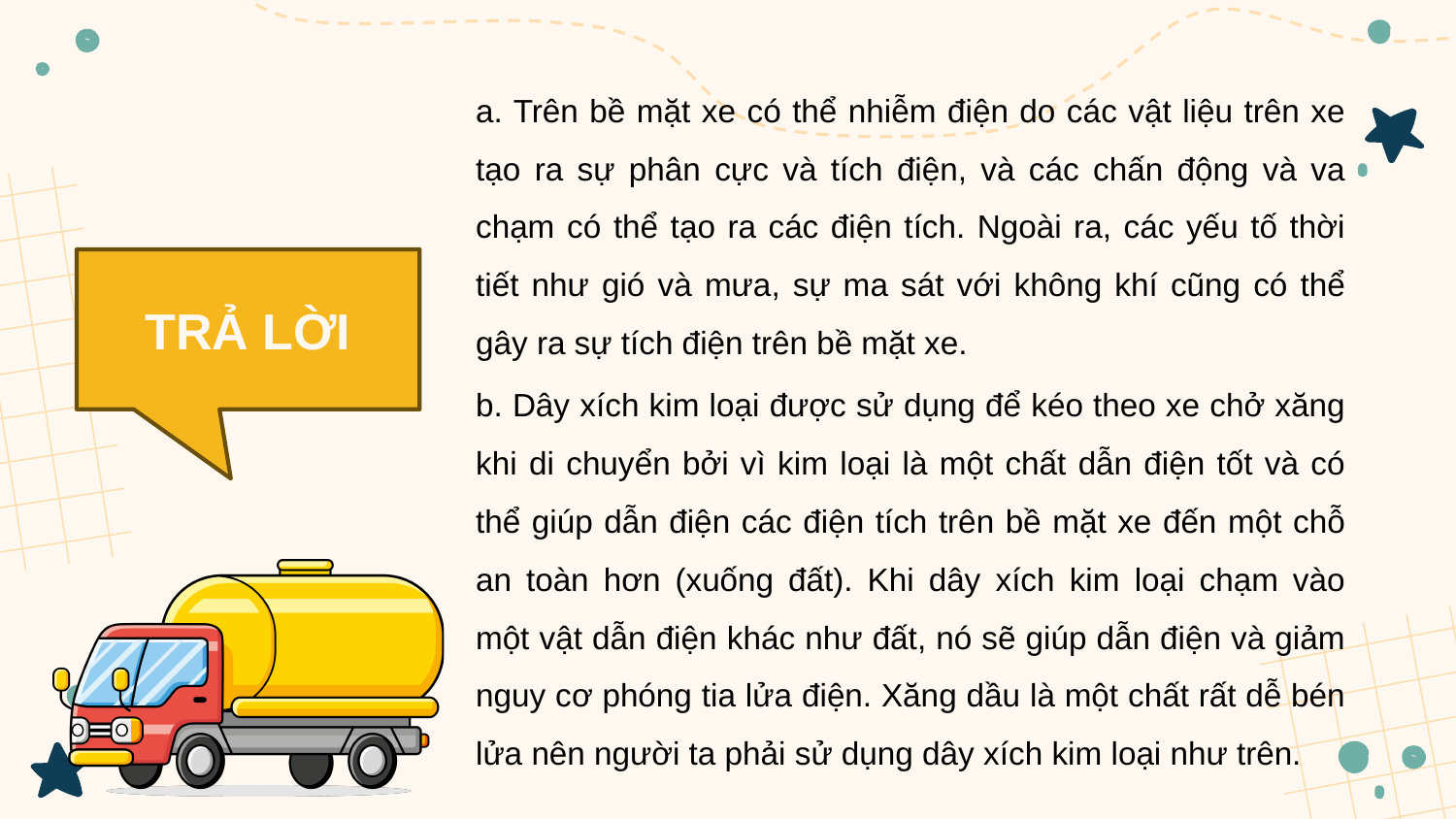

a. Trên bề mặt xe có thể nhiễm điện do các vật liệu trên xe tạo ra sự phân cực và tích điện, và các chấn động và va chạm có thể tạo ra các điện tích. Ngoài ra, các yếu tố thời tiết như gió và mưa, sự ma sát với không khí cũng có thể gây ra sự tích điện trên bề mặt xe.
b. Dây xích kim loại được sử dụng để kéo theo xe chở xăng khi di chuyển bởi vì kim loại là một chất dẫn điện tốt và có thể giúp dẫn điện các điện tích trên bề mặt xe đến một chỗ an toàn hơn (xuống đất). Khi dây xích kim loại chạm vào một vật dẫn điện khác như đất, nó sẽ giúp dẫn điện và giảm nguy cơ phóng tia lửa điện. Xăng dầu là một chất rất dễ bén lửa nên người ta phải sử dụng dây xích kim loại như trên.
TRẢ LỜI